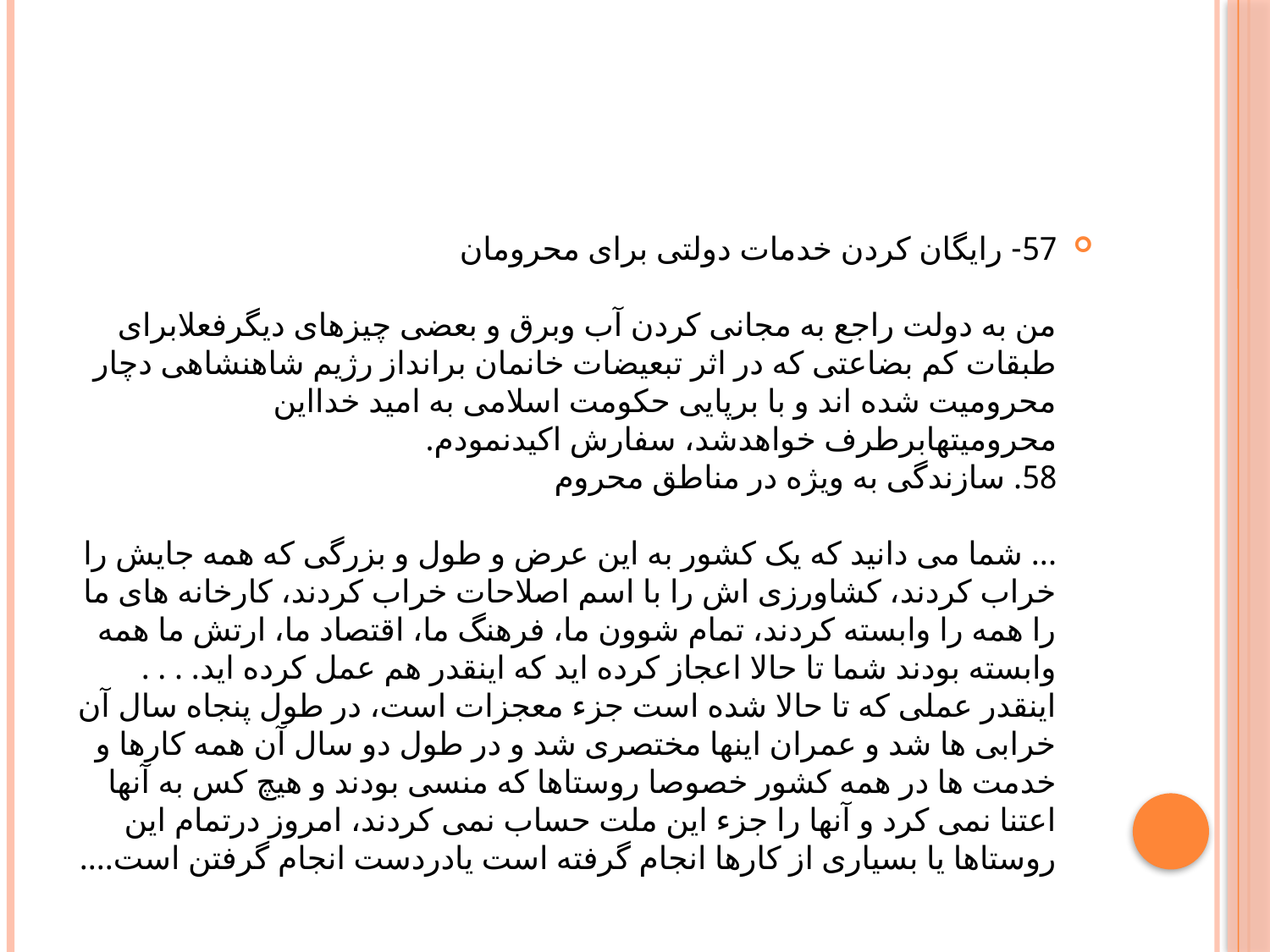

57- رایگان کردن خدمات دولتى براى محرومان
من به دولت راجع به مجانى کردن آب وبرق و بعضى چیزهاى دیگرفعلابراى طبقات کم بضاعتى که در اثر تبعیضات خانمان برانداز رژیم شاهنشاهى دچار محرومیت شده اند و با برپایى حکومت اسلامى به امید خدااین محرومیتهابرطرف خواهدشد، سفارش اکیدنمودم.
58. سازندگى به ویژه در مناطق محروم
... شما مى دانید که یک کشور به این عرض و طول و بزرگى که همه جایش را خراب کردند، کشاورزى اش را با اسم اصلاحات خراب کردند، کارخانه هاى ما را همه را وابسته کردند، تمام شوون ما، فرهنگ ما، اقتصاد ما، ارتش ما همه وابسته بودند شما تا حالا اعجاز کرده اید که اینقدر هم عمل کرده اید. . . . اینقدر عملى که تا حالا شده است جزء معجزات است، در طول پنجاه سال آن خرابى ها شد و عمران اینها مختصرى شد و در طول دو سال آن همه کارها و خدمت ها در همه کشور خصوصا روستاها که منسى بودند و هیچ کس به آنها اعتنا نمى کرد و آنها را جزء این ملت حساب نمى کردند، امروز درتمام این روستاها یا بسیارى از کارها انجام گرفته است یادردست انجام گرفتن است....